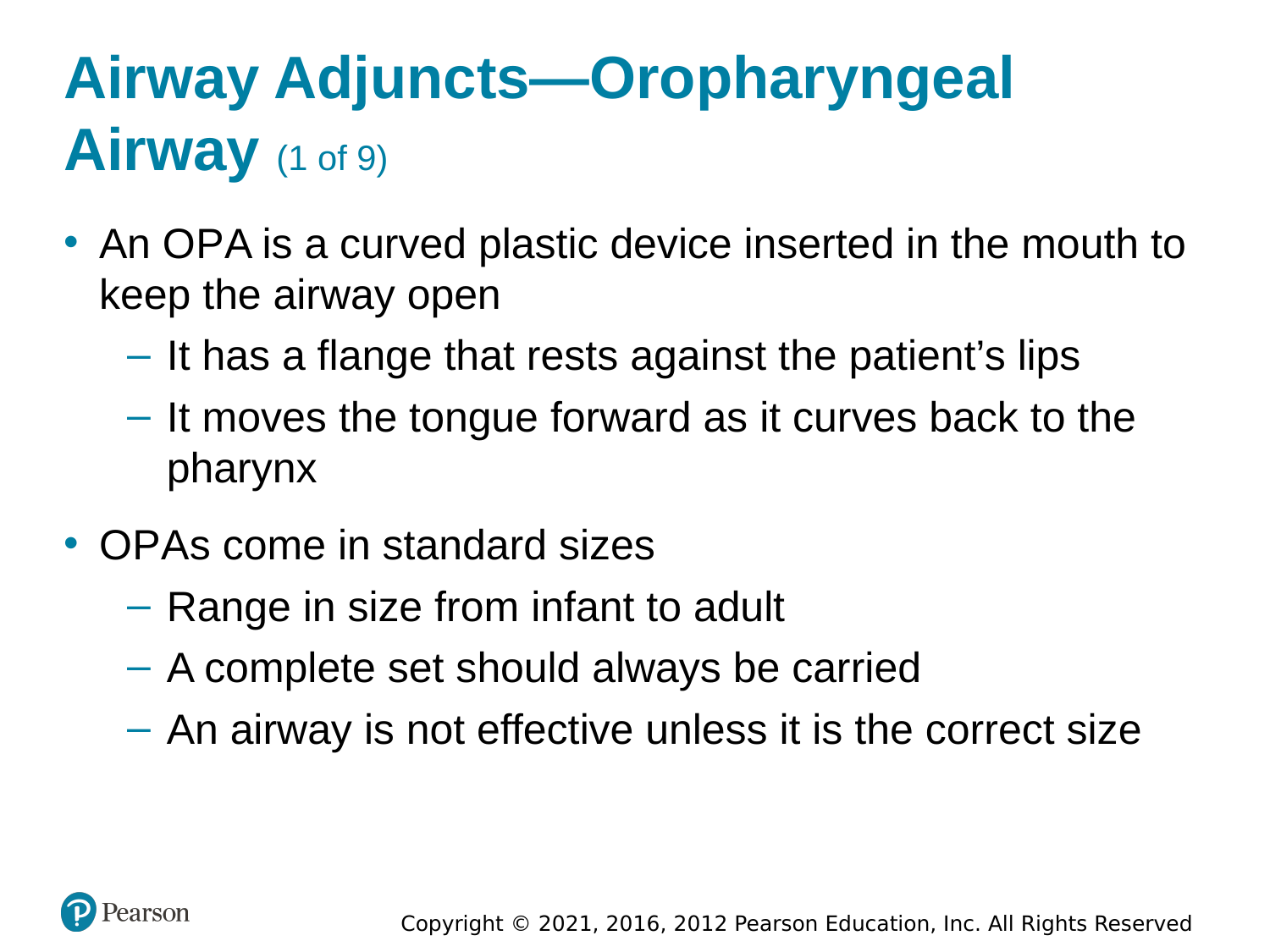

# Airway Adjuncts—Oropharyngeal Airway (1 of 9)
An O P A is a curved plastic device inserted in the mouth to keep the airway open
It has a flange that rests against the patient’s lips
It moves the tongue forward as it curves back to the pharynx
O P A s come in standard sizes
Range in size from infant to adult
A complete set should always be carried
An airway is not effective unless it is the correct size